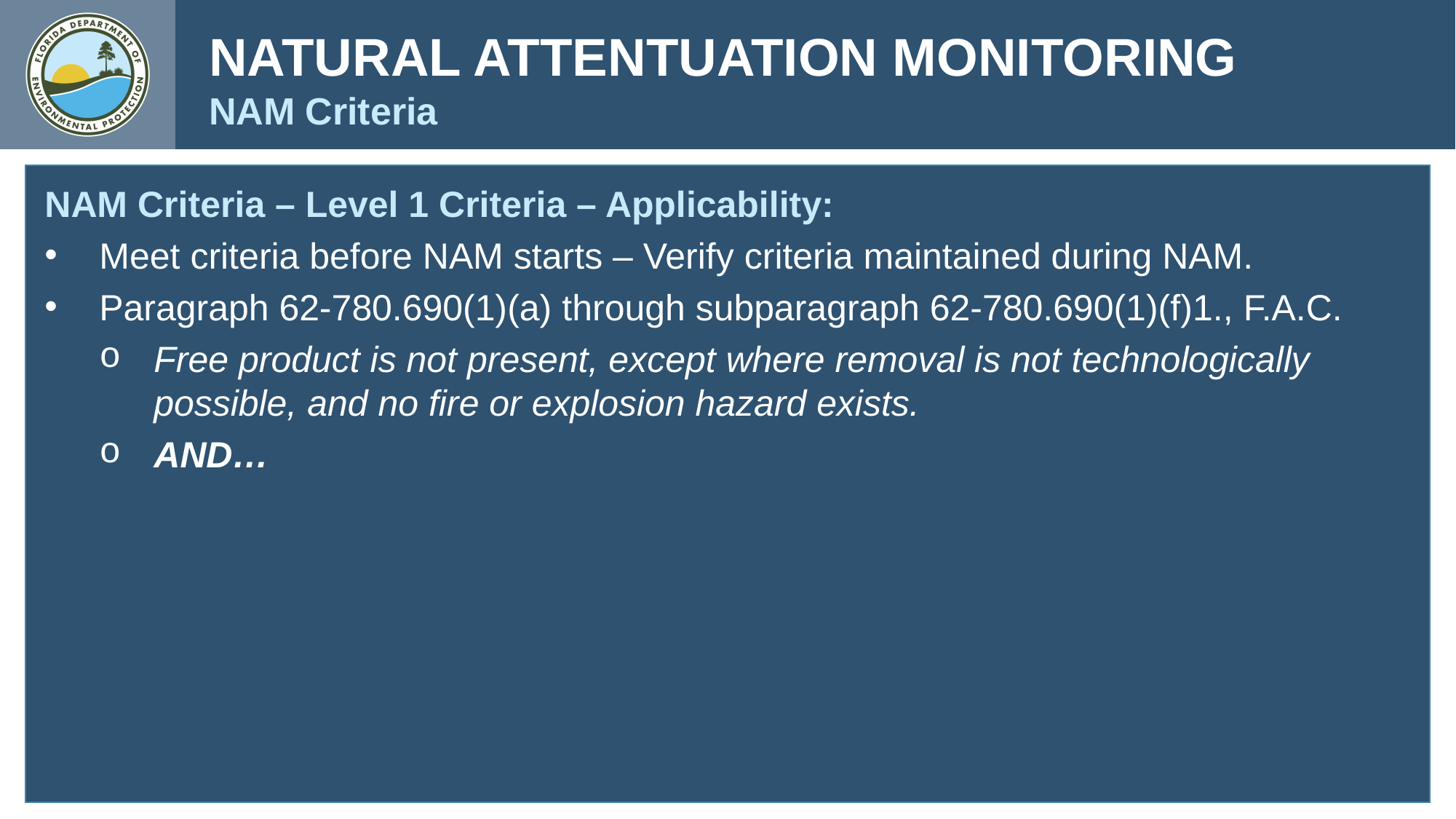

NATURAL ATTENTUATION MONITORING
NAM Criteria
NAM Criteria – Level 1 Criteria – Applicability:
Meet criteria before NAM starts – Verify criteria maintained during NAM.
Paragraph 62-780.690(1)(a) through subparagraph 62-780.690(1)(f)1., F.A.C.
Free product is not present, except where removal is not technologically possible, and no fire or explosion hazard exists.
AND…